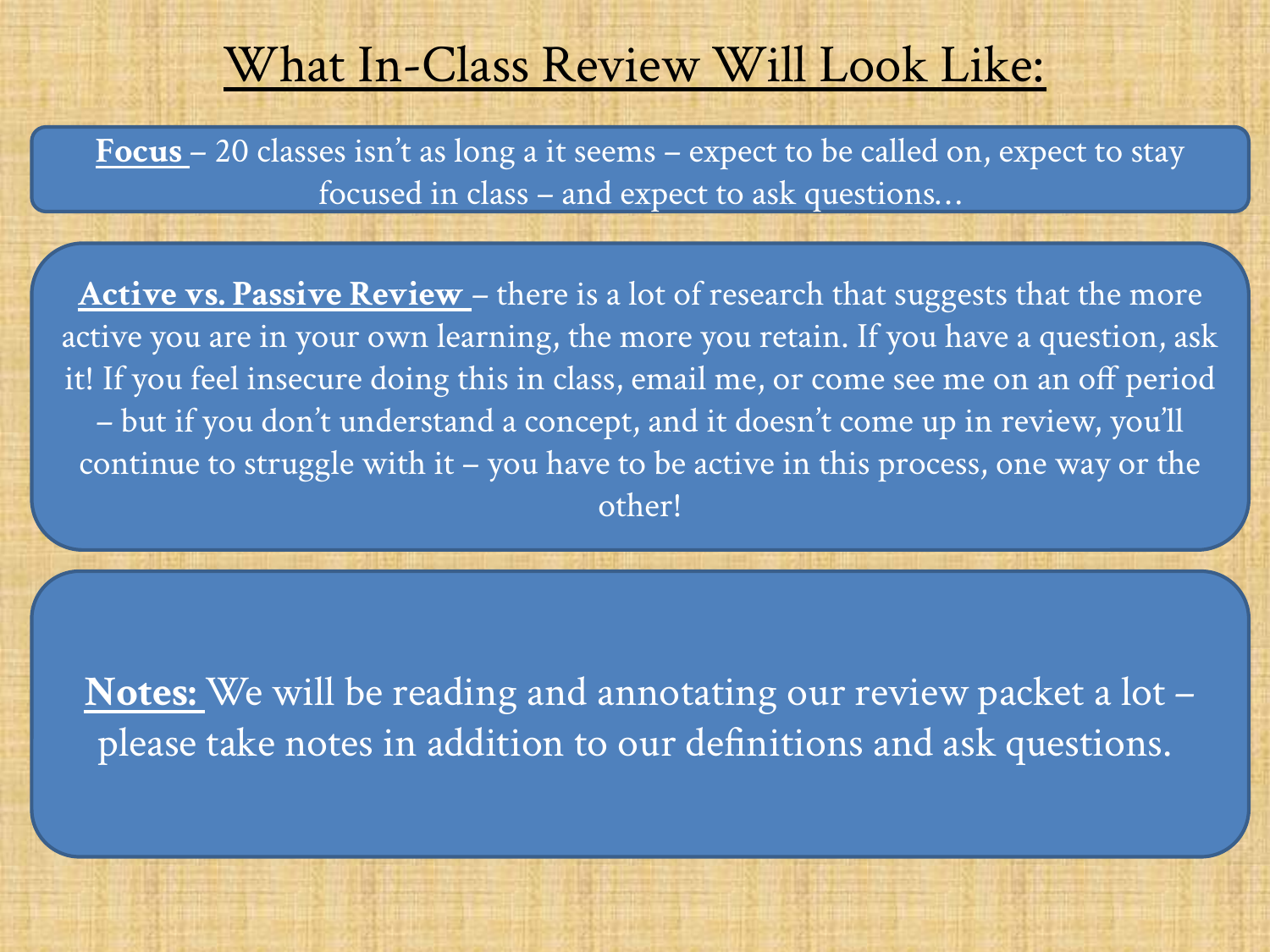

# What In-Class Review Will Look Like:
Focus – 20 classes isn’t as long a it seems – expect to be called on, expect to stay focused in class – and expect to ask questions…
Active vs. Passive Review – there is a lot of research that suggests that the more active you are in your own learning, the more you retain. If you have a question, ask it! If you feel insecure doing this in class, email me, or come see me on an off period – but if you don’t understand a concept, and it doesn’t come up in review, you’ll continue to struggle with it – you have to be active in this process, one way or the other!
Notes: We will be reading and annotating our review packet a lot – please take notes in addition to our definitions and ask questions.